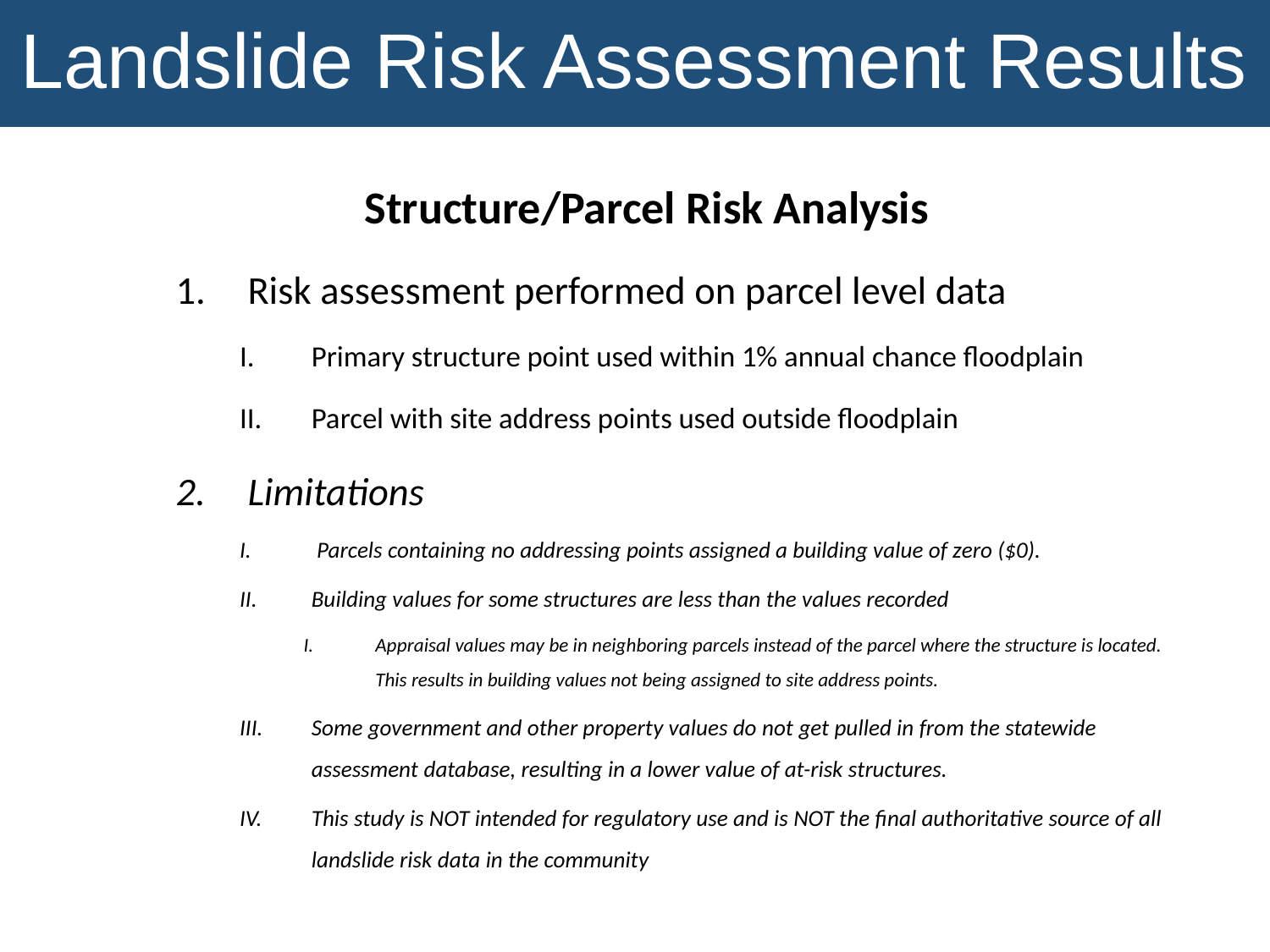

Landslide Risk Assessment Results
Structure/Parcel Risk Analysis
Risk assessment performed on parcel level data
Primary structure point used within 1% annual chance floodplain
Parcel with site address points used outside floodplain
Limitations
 Parcels containing no addressing points assigned a building value of zero ($0).
Building values for some structures are less than the values recorded
Appraisal values may be in neighboring parcels instead of the parcel where the structure is located.  This results in building values not being assigned to site address points.
Some government and other property values do not get pulled in from the statewide assessment database, resulting in a lower value of at-risk structures.
This study is NOT intended for regulatory use and is NOT the final authoritative source of all landslide risk data in the community